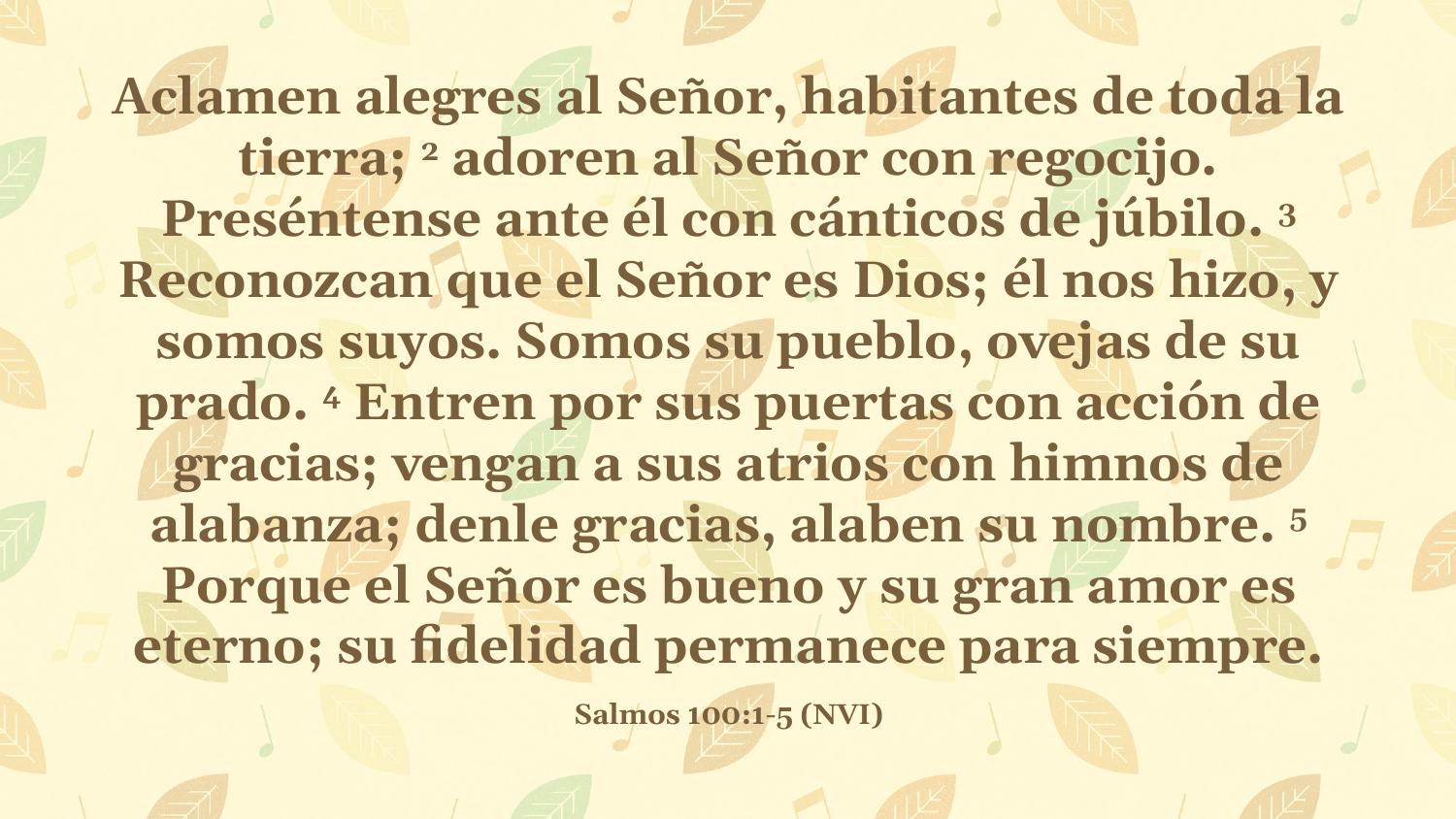

Aclamen alegres al Señor, habitantes de toda la tierra; 2 adoren al Señor con regocijo. Preséntense ante él con cánticos de júbilo. 3 Reconozcan que el Señor es Dios; él nos hizo, y somos suyos. Somos su pueblo, ovejas de su prado. 4 Entren por sus puertas con acción de gracias; vengan a sus atrios con himnos de alabanza; denle gracias, alaben su nombre. 5 Porque el Señor es bueno y su gran amor es eterno; su fidelidad permanece para siempre.

Salmos 100:1-5 (NVI)